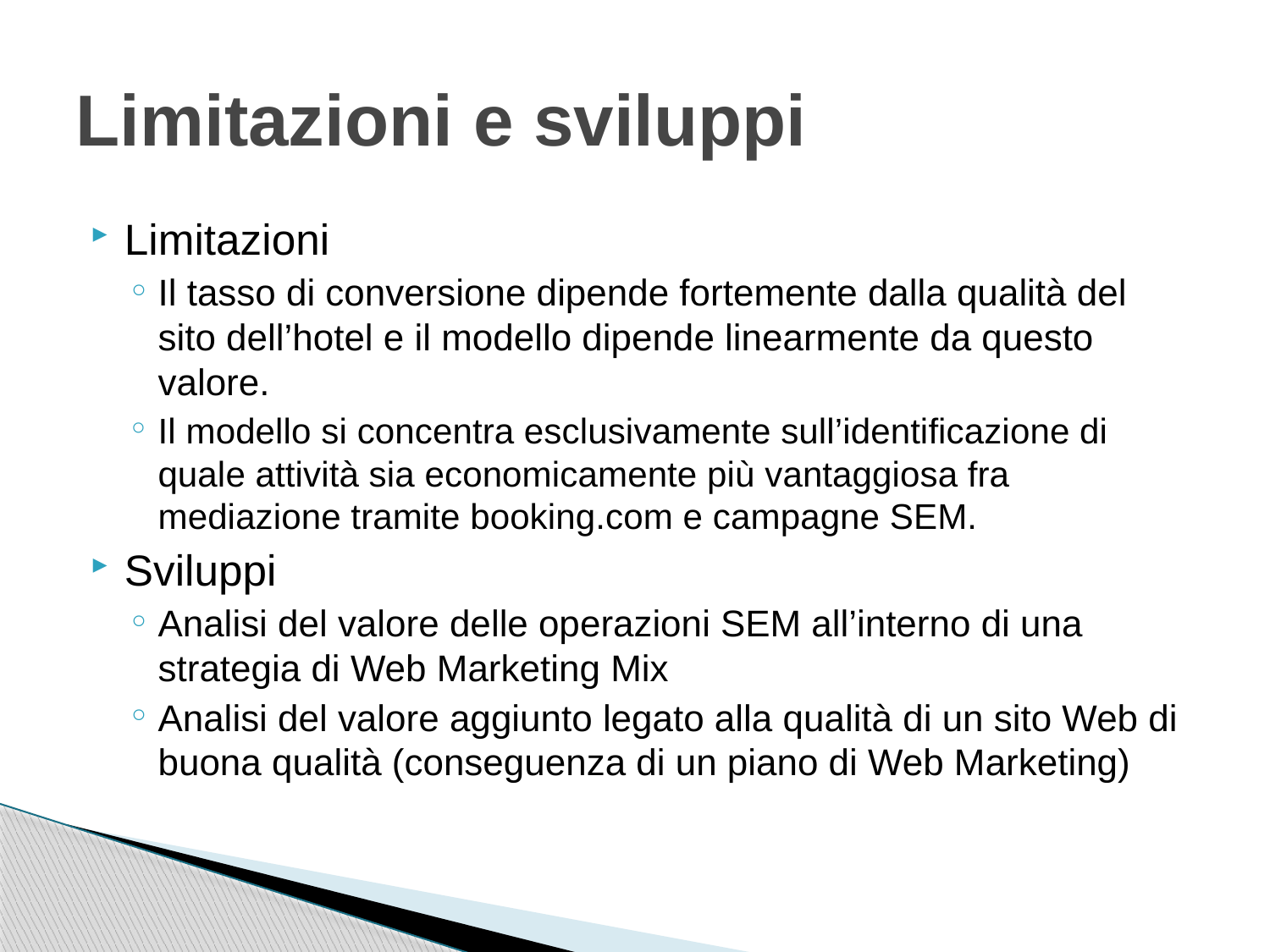

# Limitazioni e sviluppi
Limitazioni
Il tasso di conversione dipende fortemente dalla qualità del sito dell’hotel e il modello dipende linearmente da questo valore.
Il modello si concentra esclusivamente sull’identificazione di quale attività sia economicamente più vantaggiosa fra mediazione tramite booking.com e campagne SEM.
Sviluppi
Analisi del valore delle operazioni SEM all’interno di una strategia di Web Marketing Mix
Analisi del valore aggiunto legato alla qualità di un sito Web di buona qualità (conseguenza di un piano di Web Marketing)